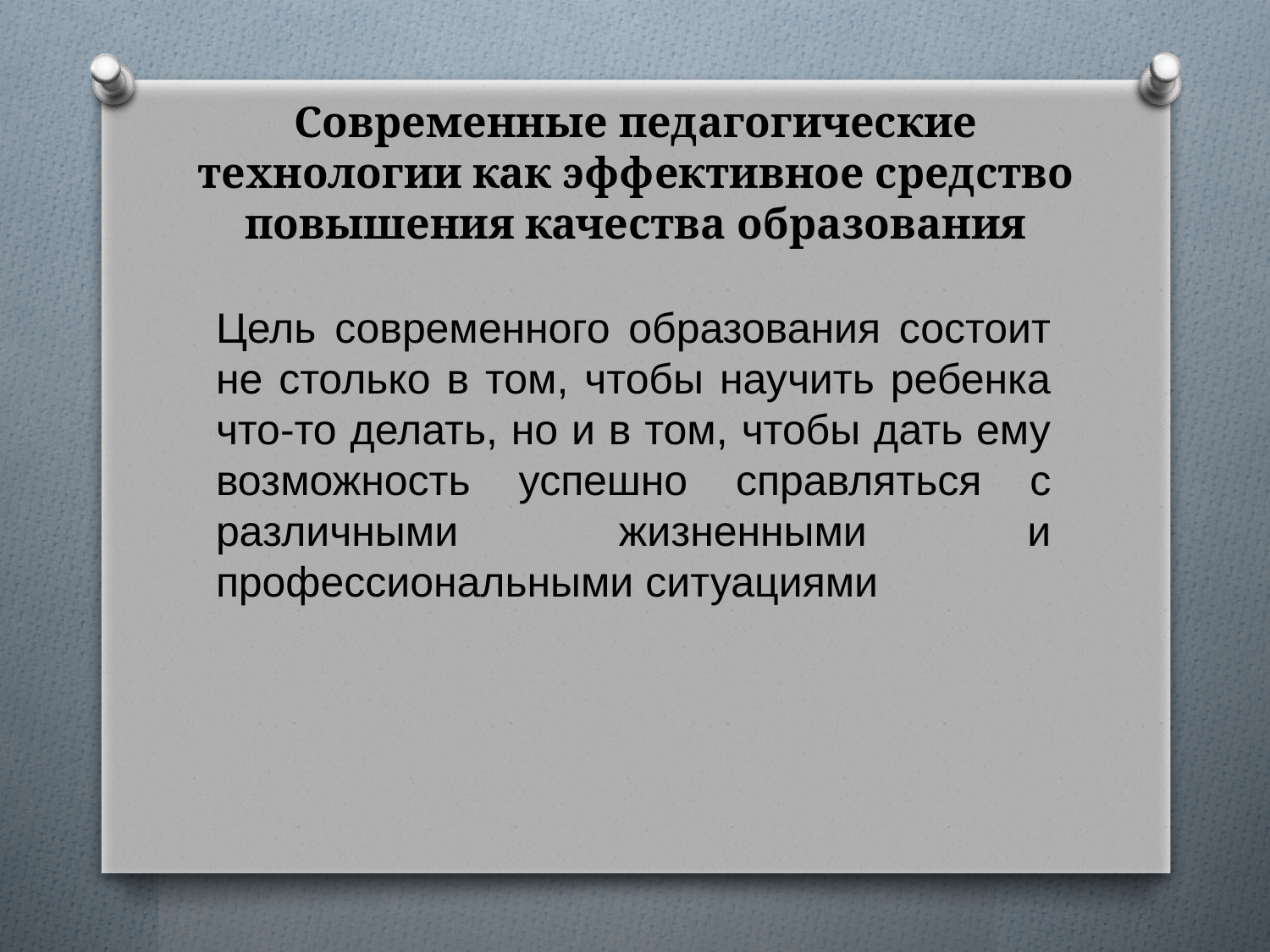

# Современные педагогические технологии как эффективное средство повышения качества образования
Цель современного образования состоит не столько в том, чтобы научить ребенка что-то делать, но и в том, чтобы дать ему возможность успешно справляться с различными жизненными и профессиональными ситуациями